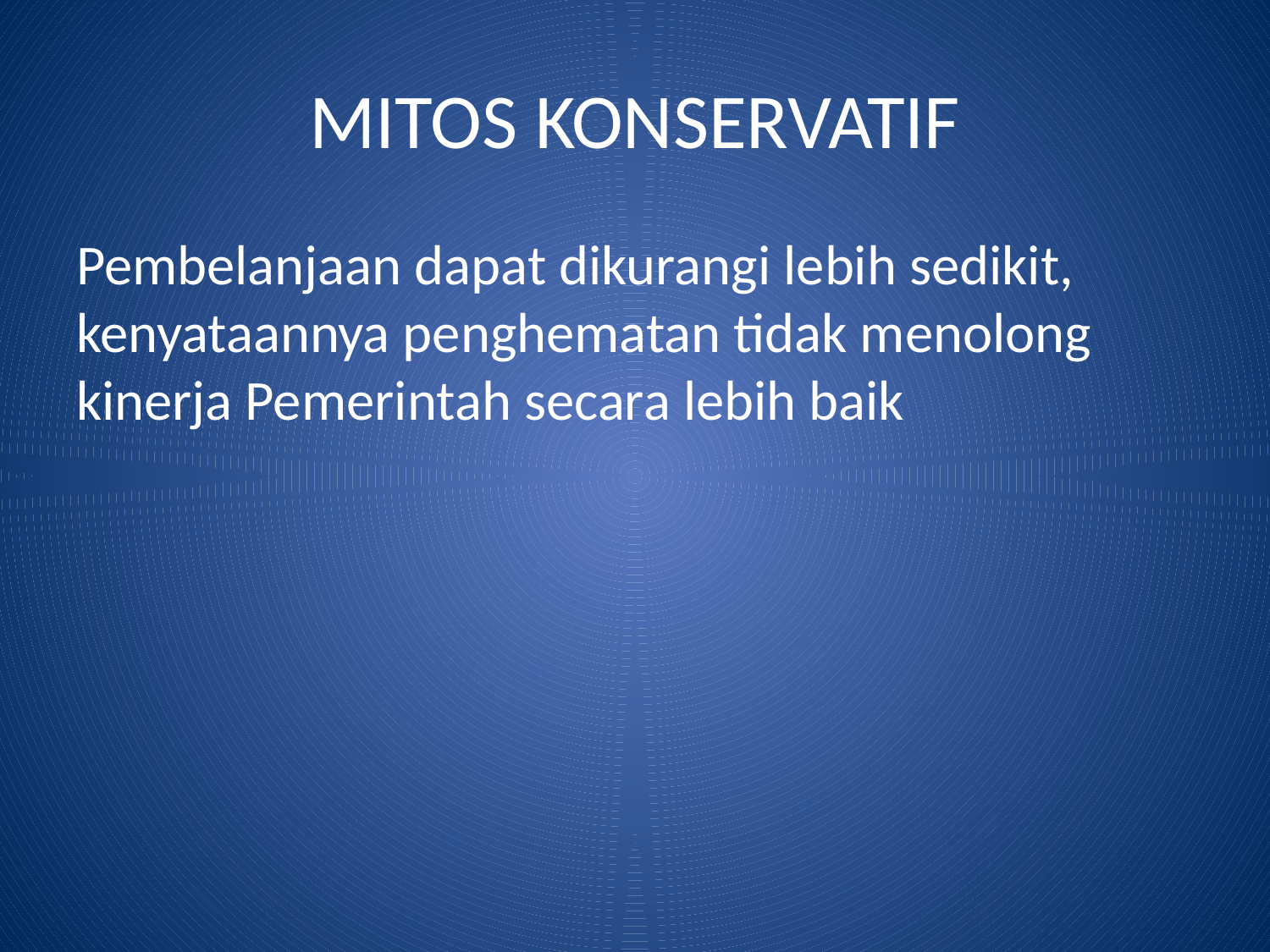

# MITOS KONSERVATIF
Pembelanjaan dapat dikurangi lebih sedikit, kenyataannya penghematan tidak menolong kinerja Pemerintah secara lebih baik